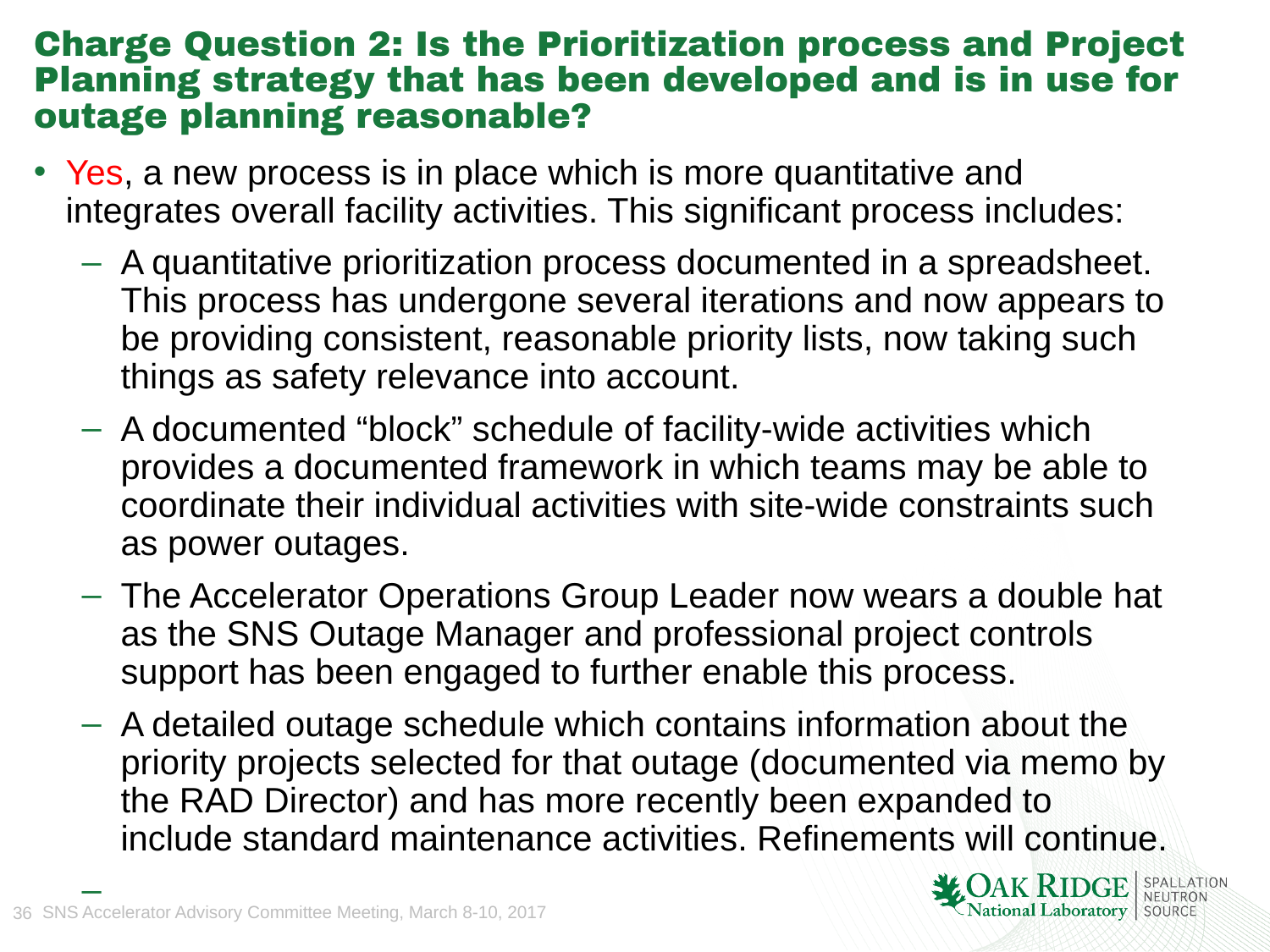

# Charge Question 2: Is the Prioritization process and Project Planning strategy that has been developed and is in use for outage planning reasonable?
Yes, a new process is in place which is more quantitative and integrates overall facility activities. This significant process includes:
A quantitative prioritization process documented in a spreadsheet. This process has undergone several iterations and now appears to be providing consistent, reasonable priority lists, now taking such things as safety relevance into account.
A documented “block” schedule of facility-wide activities which provides a documented framework in which teams may be able to coordinate their individual activities with site-wide constraints such as power outages.
The Accelerator Operations Group Leader now wears a double hat as the SNS Outage Manager and professional project controls support has been engaged to further enable this process.
A detailed outage schedule which contains information about the priority projects selected for that outage (documented via memo by the RAD Director) and has more recently been expanded to include standard maintenance activities. Refinements will continue.